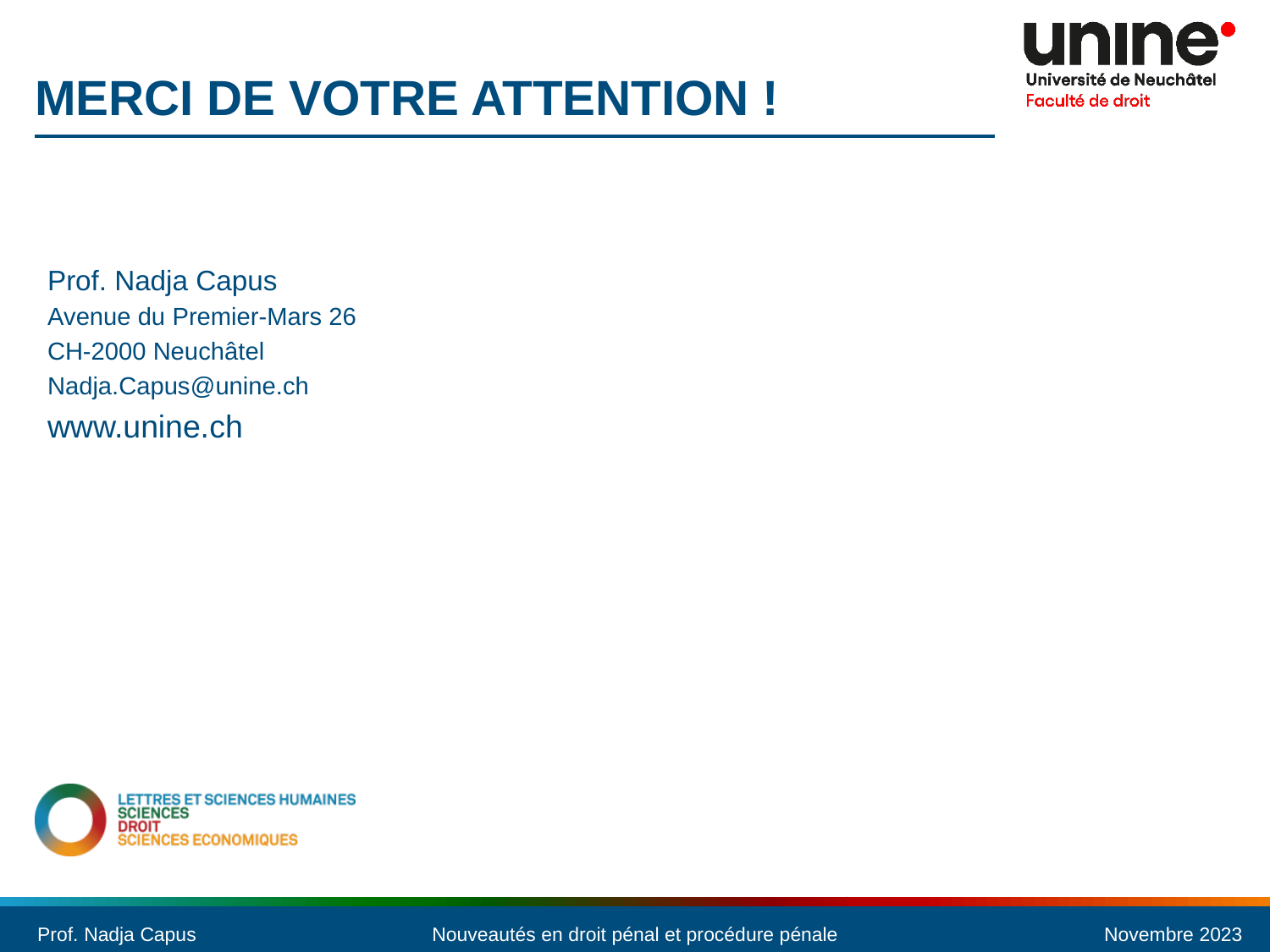

Prof. Nadja Capus
Avenue du Premier-Mars 26
CH-2000 Neuchâtel
Nadja.Capus@unine.ch
www.unine.ch